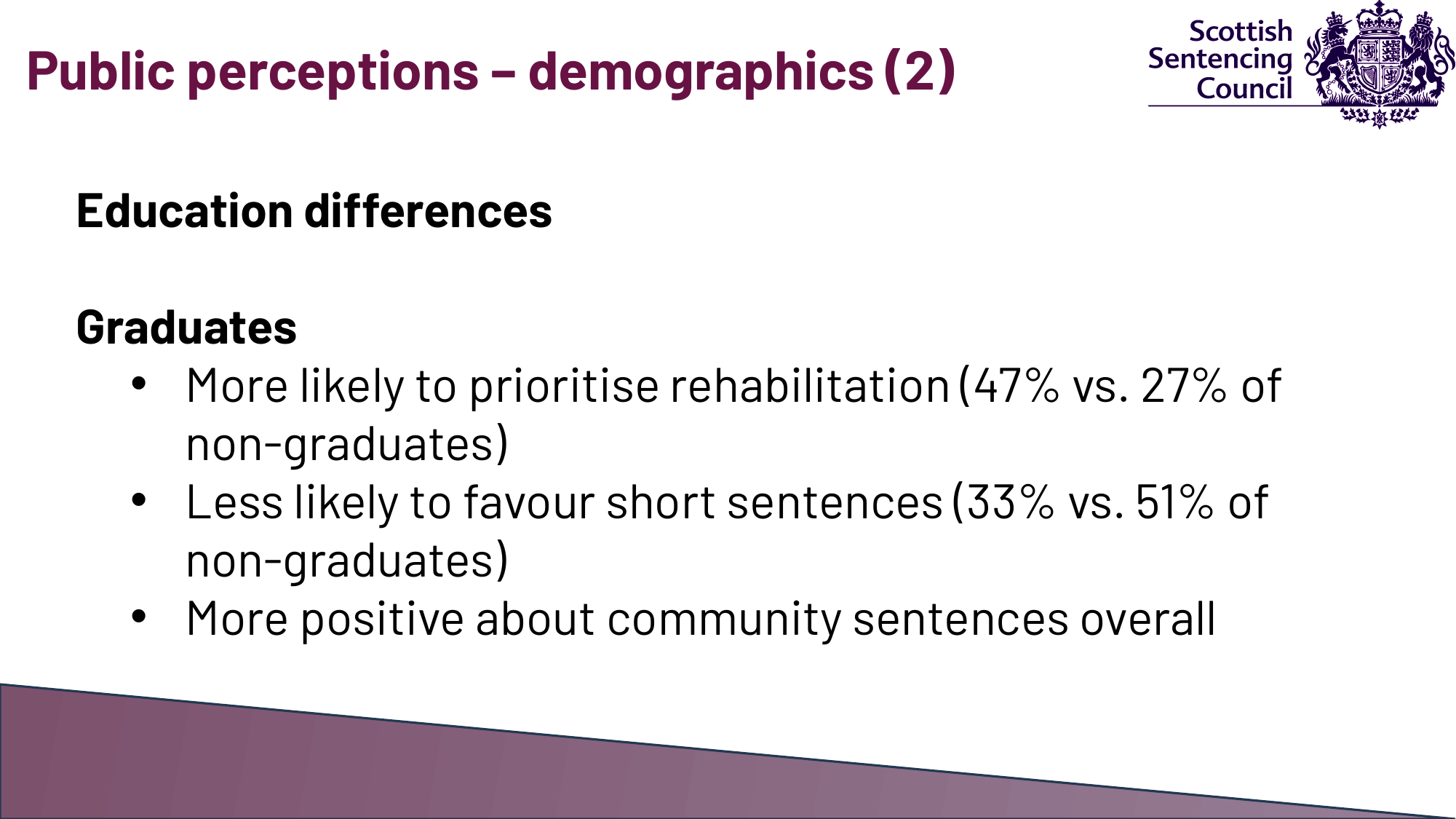

Public perceptions – demographics (2)

Education differences

Graduates
More likely to prioritise rehabilitation (47% vs. 27% of non-graduates)
Less likely to favour short sentences (33% vs. 51% of non-graduates)
More positive about community sentences overall